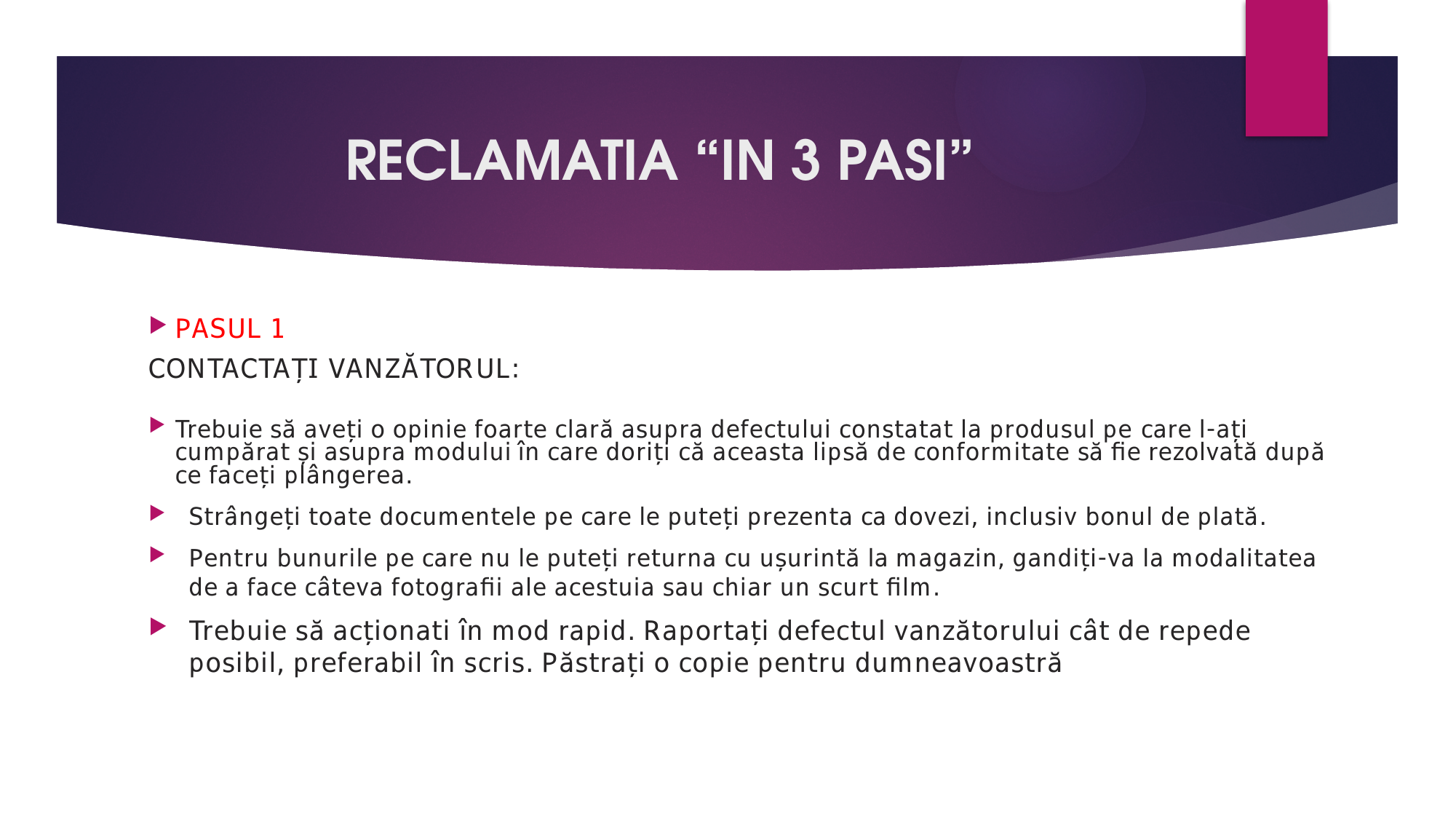

# RECLAMATIA “IN 3 PASI”

PASUL 1
CONTACTAȚI VANZĂTORUL:

Trebuie să aveți o opinie foarte clară asupra defectului constatat la produsul pe care l-ați cumpărat și asupra modului în care doriți că aceasta lipsă de conformitate să fie rezolvată după ce faceți plângerea.
Strângeți toate documentele pe care le puteți prezenta ca dovezi, inclusiv bonul de plată.
Pentru bunurile pe care nu le puteți returna cu ușurintă la magazin, gandiți-va la modalitatea de a face câteva fotografii ale acestuia sau chiar un scurt film.
Trebuie să acționati în mod rapid. Raportați defectul vanzătorului cât de repede posibil, preferabil în scris. Păstrați o copie pentru dumneavoastră